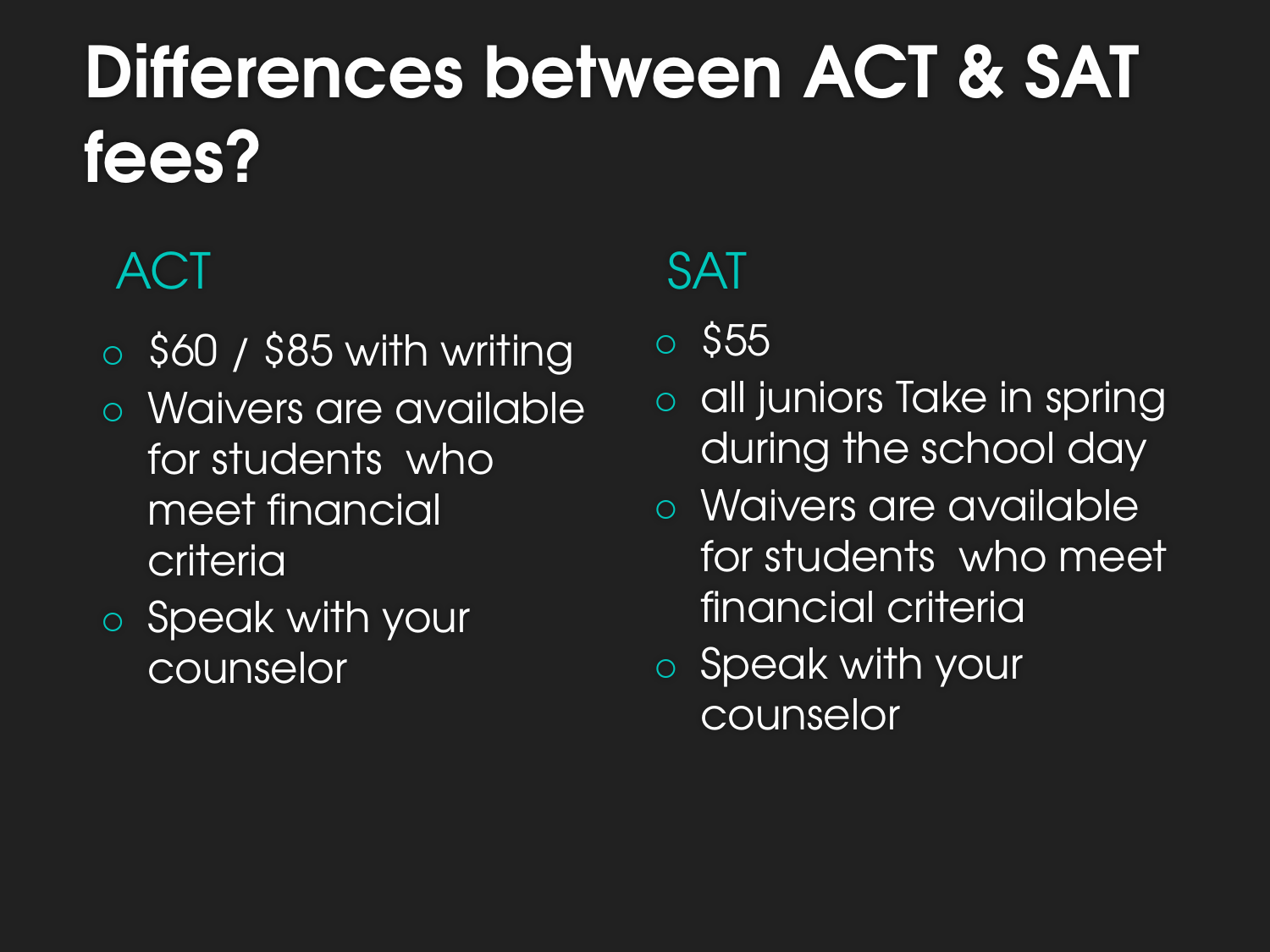

# Differences between ACT & SAT fees?
ACT
SAT
$55
all juniors Take in spring during the school day
Waivers are available for students  who meet financial criteria
Speak with your counselor

$60 / $85 with writing
Waivers are available for students  who meet financial criteria
Speak with your counselor